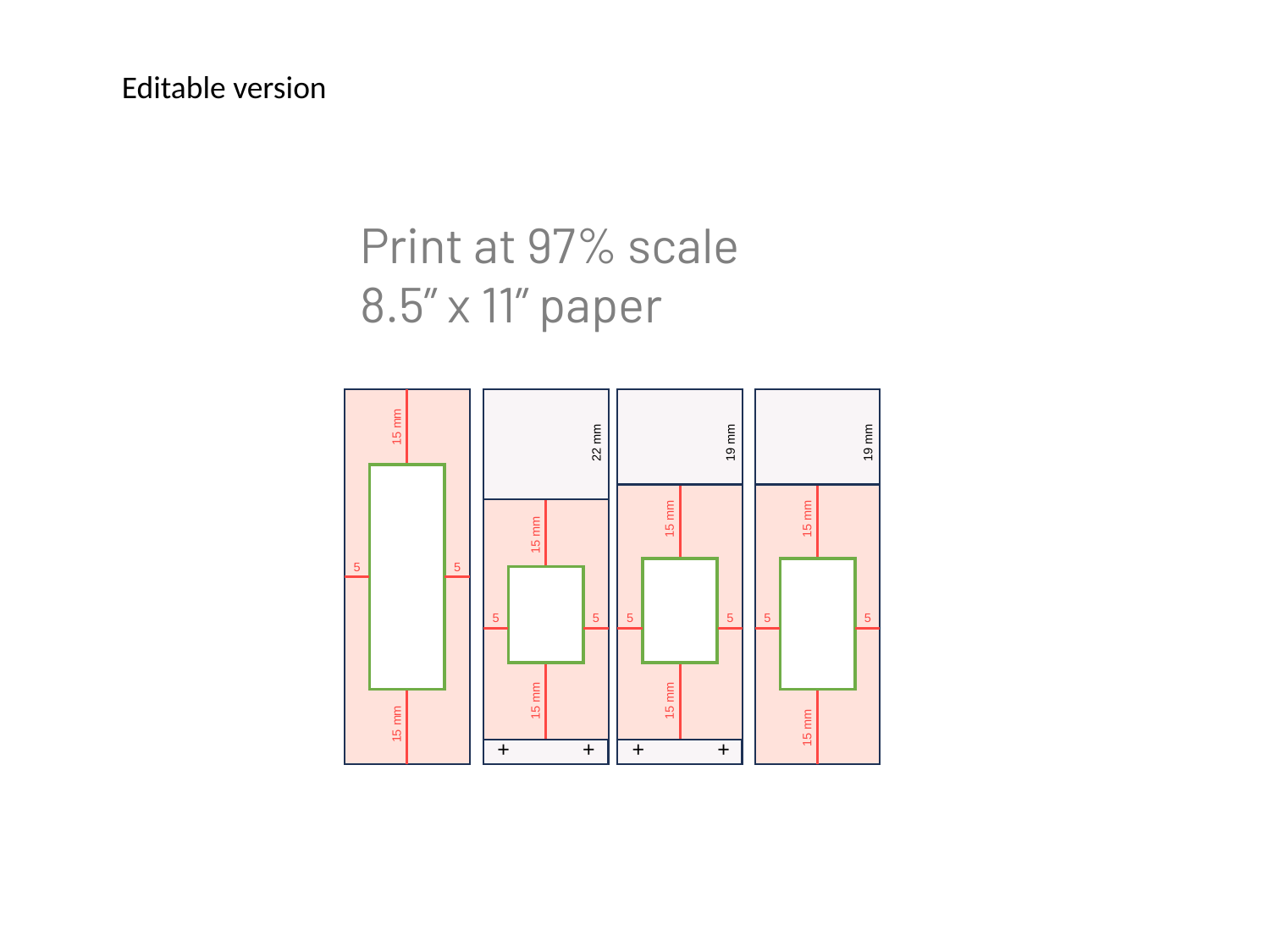

Editable version
Print at 97% scale
8.5” x 11” paper

15 mm

5
5
15 mm

15 mm

5
5
15 mm

15 mm

5
5
15 mm

15 mm

5
5
15 mm
22 mm
19 mm
19 mm
+
+
+
+